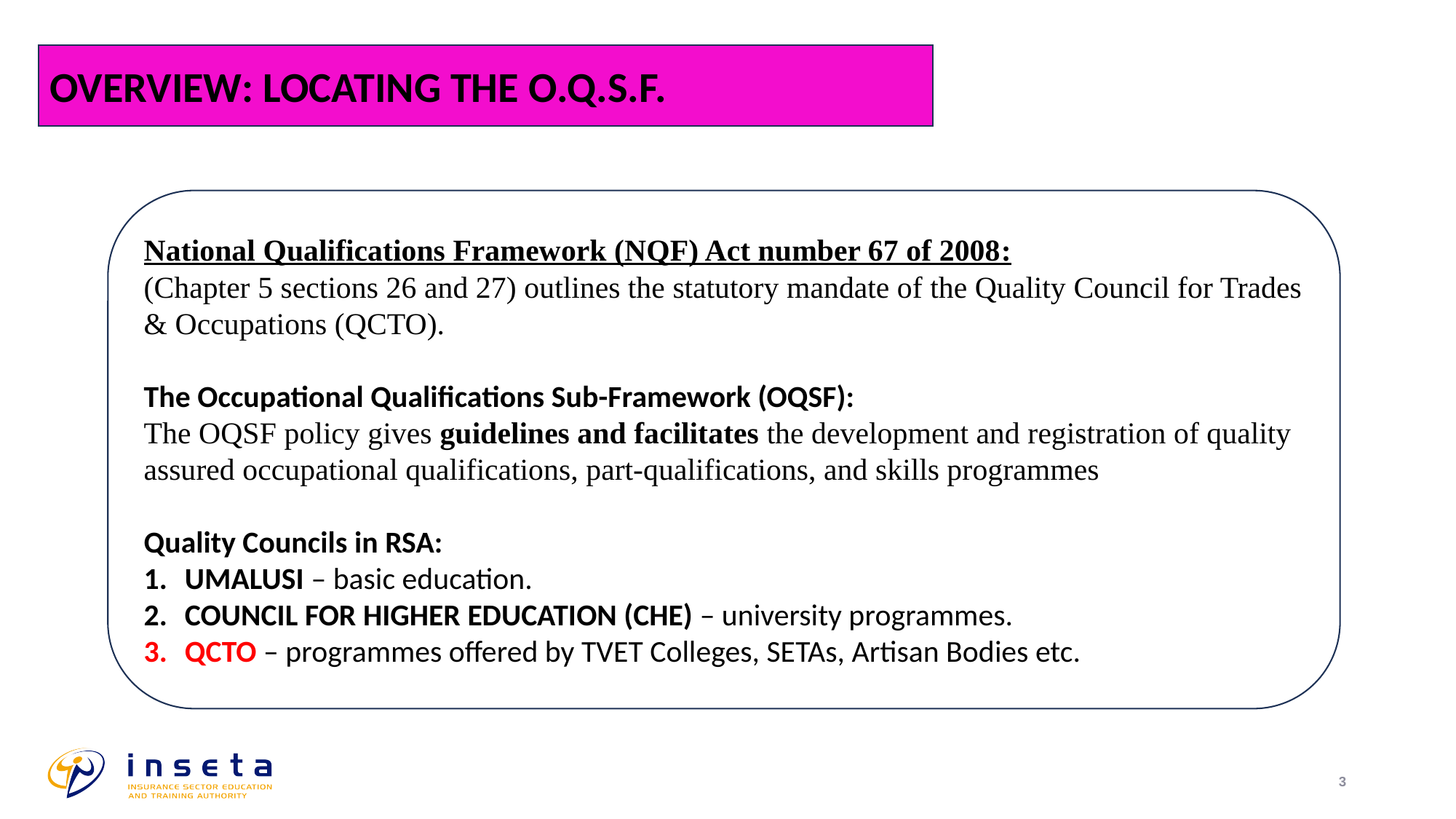

OVERVIEW: LOCATING THE O.Q.S.F.
National Qualifications Framework (NQF) Act number 67 of 2008:
(Chapter 5 sections 26 and 27) outlines the statutory mandate of the Quality Council for Trades & Occupations (QCTO). date of the QCTO.

The Occupational Qualifications Sub-Framework (OQSF):
The OQSF policy gives guidelines and facilitates the development and registration of quality assured occupational qualifications, part-qualifications, and skills programmes

Quality Councils in RSA:
UMALUSI – basic education.
COUNCIL FOR HIGHER EDUCATION (CHE) – university programmes.
QCTO – programmes offered by TVET Colleges, SETAs, Artisan Bodies etc.
3